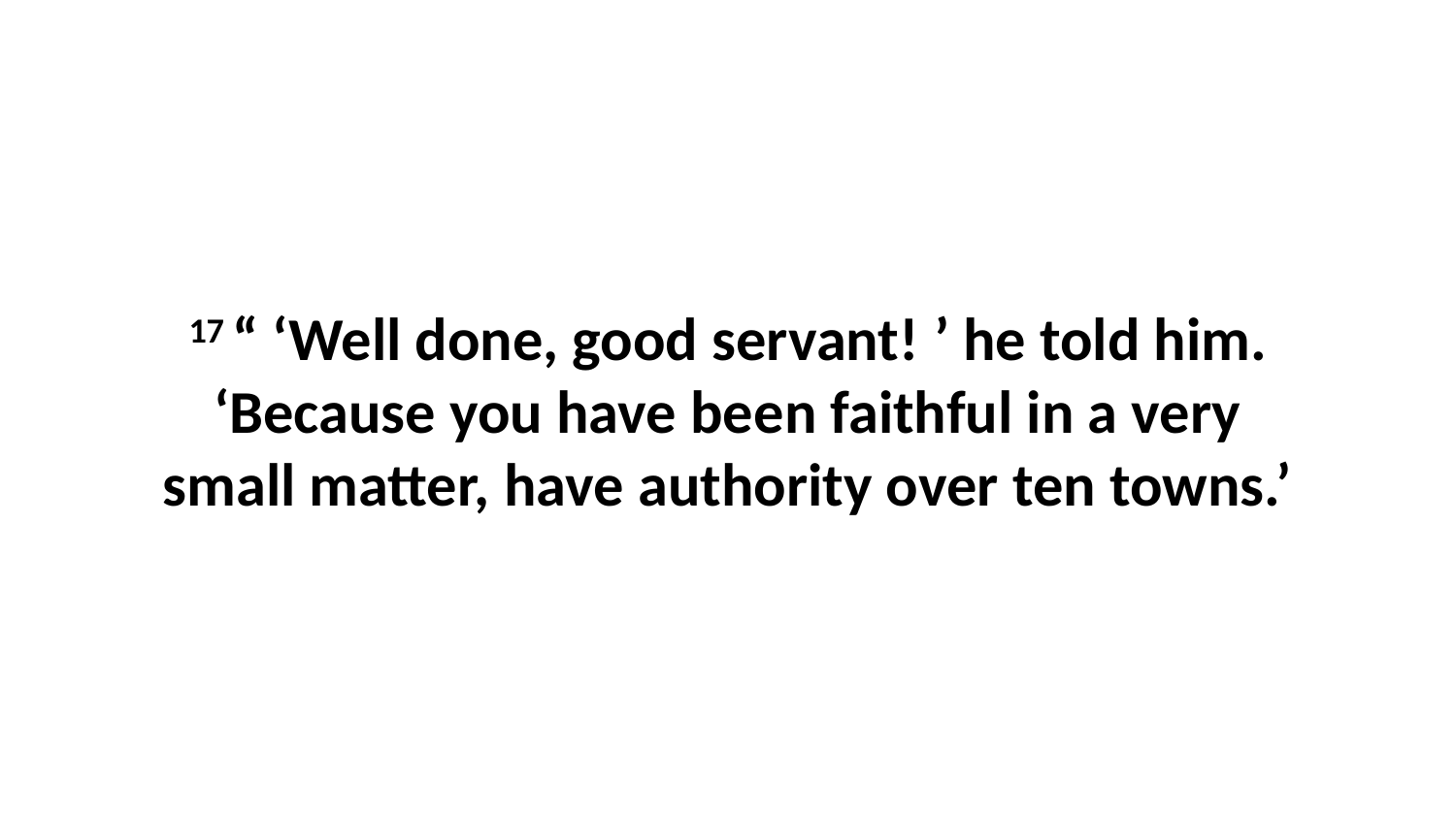

17 “ ‘Well done, good servant! ’ he told him. ‘Because you have been faithful in a very small matter, have authority over ten towns.’